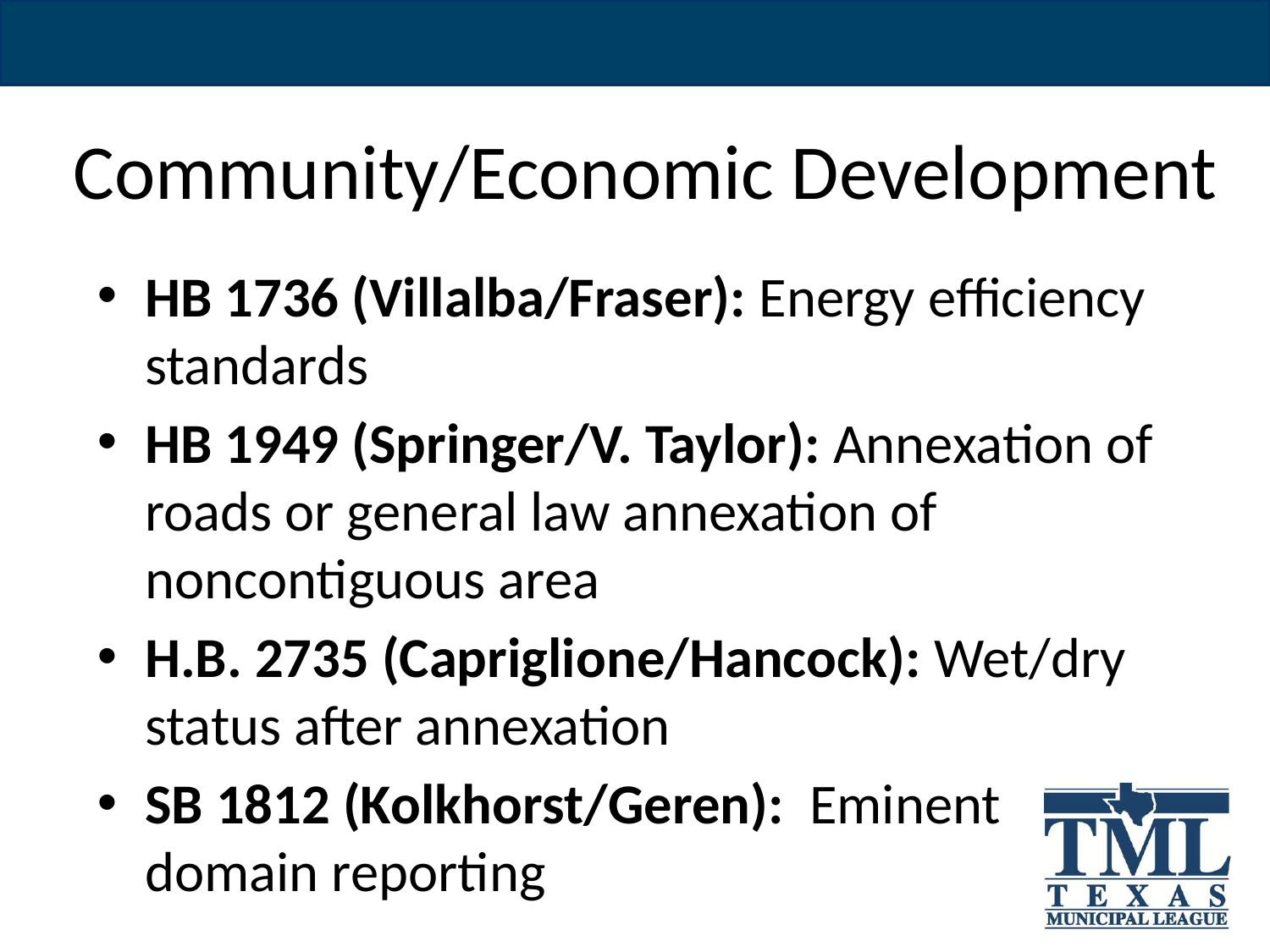

# Community/Economic Development
HB 1736 (Villalba/Fraser): Energy efficiency standards
HB 1949 (Springer/V. Taylor): Annexation of roads or general law annexation of noncontiguous area
H.B. 2735 (Capriglione/Hancock): Wet/dry status after annexation
SB 1812 (Kolkhorst/Geren):  Eminent    domain reporting